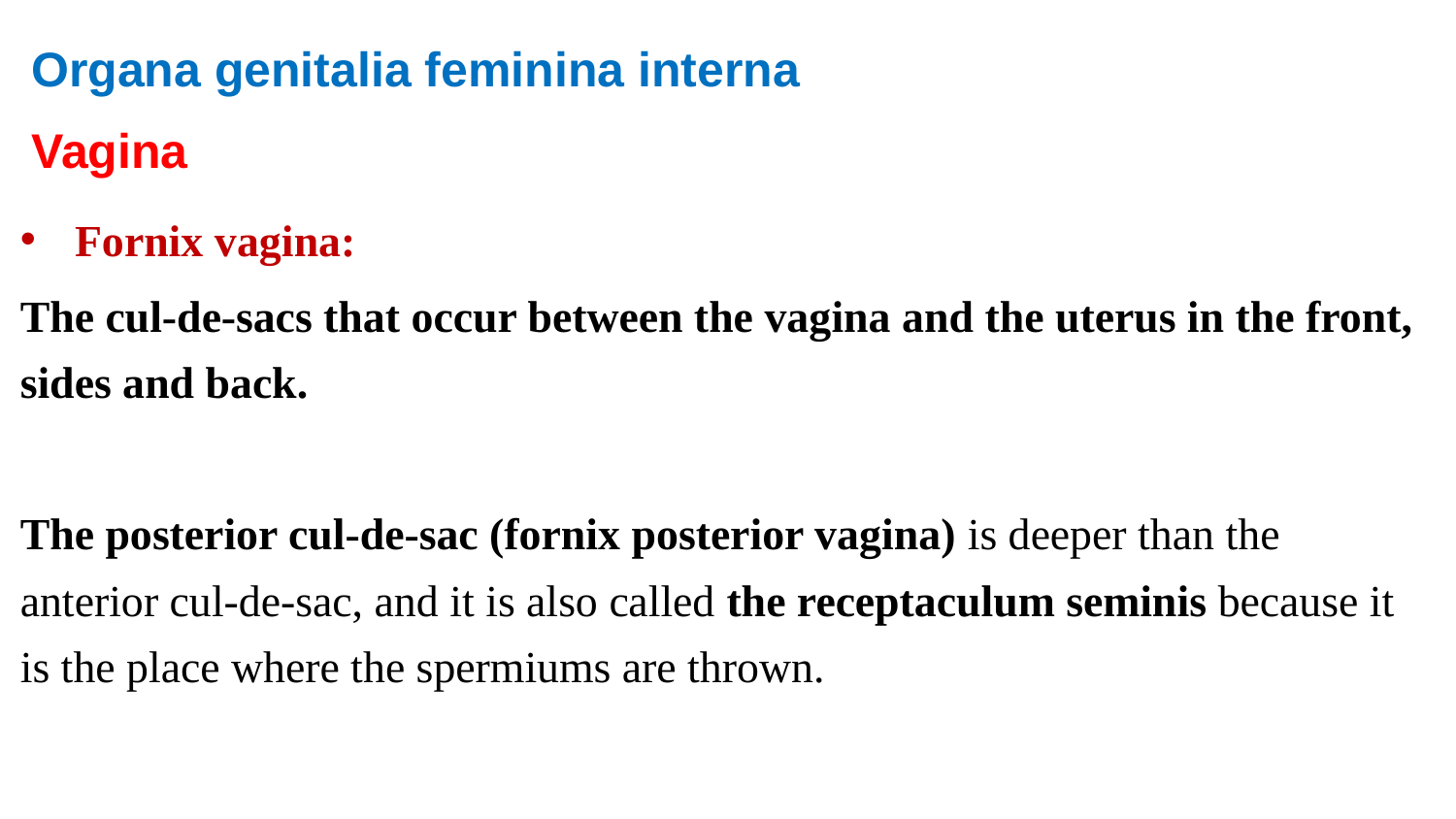

Organa genitalia feminina interna
Vagina
Fornix vagina:
The cul-de-sacs that occur between the vagina and the uterus in the front, sides and back.

The posterior cul-de-sac (fornix posterior vagina) is deeper than the anterior cul-de-sac, and it is also called the receptaculum seminis because it is the place where the spermiums are thrown.